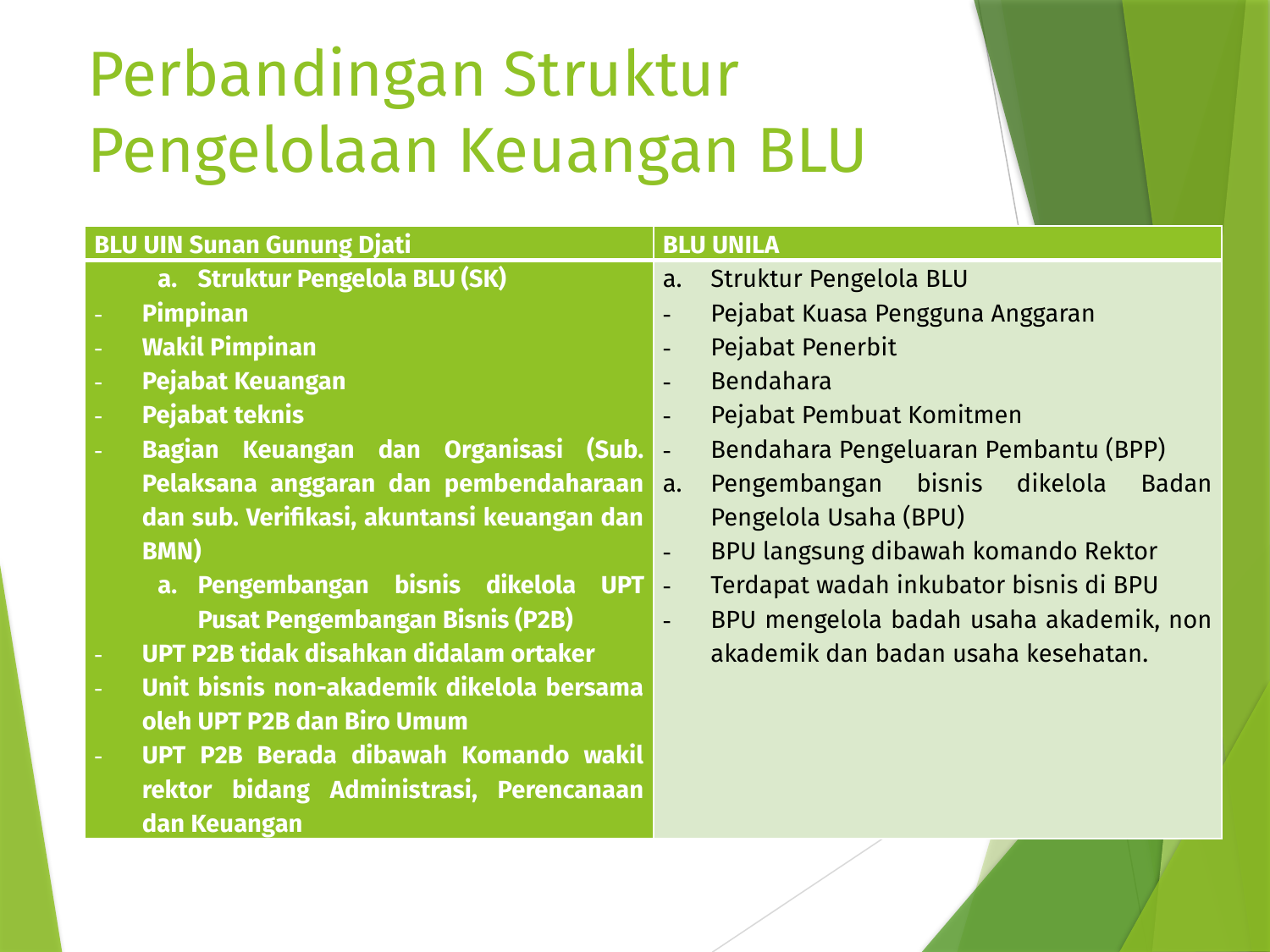

# Perbandingan Struktur Pengelolaan Keuangan BLU
| BLU UIN Sunan Gunung Djati | BLU UNILA |
| --- | --- |
| Struktur Pengelola BLU (SK) Pimpinan Wakil Pimpinan Pejabat Keuangan Pejabat teknis Bagian Keuangan dan Organisasi (Sub. Pelaksana anggaran dan pembendaharaan dan sub. Verifikasi, akuntansi keuangan dan BMN) Pengembangan bisnis dikelola UPT Pusat Pengembangan Bisnis (P2B) UPT P2B tidak disahkan didalam ortaker Unit bisnis non-akademik dikelola bersama oleh UPT P2B dan Biro Umum UPT P2B Berada dibawah Komando wakil rektor bidang Administrasi, Perencanaan dan Keuangan | Struktur Pengelola BLU Pejabat Kuasa Pengguna Anggaran Pejabat Penerbit Bendahara Pejabat Pembuat Komitmen Bendahara Pengeluaran Pembantu (BPP) Pengembangan bisnis dikelola Badan Pengelola Usaha (BPU) BPU langsung dibawah komando Rektor Terdapat wadah inkubator bisnis di BPU BPU mengelola badah usaha akademik, non akademik dan badan usaha kesehatan. |